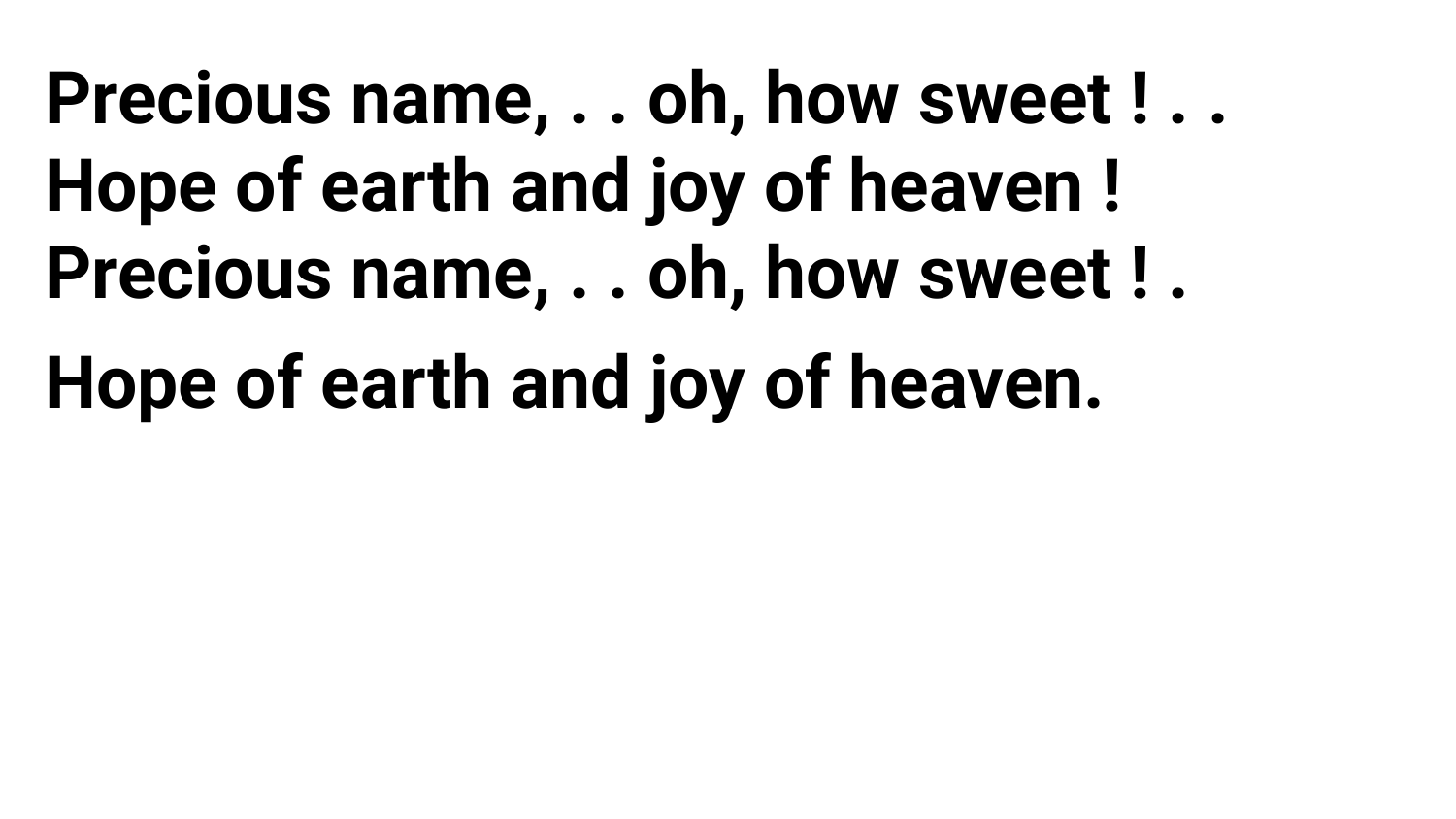

Precious name, . . oh, how sweet ! . .
Hope of earth and joy of heaven !
Precious name, . . oh, how sweet ! .
Hope of earth and joy of heaven.